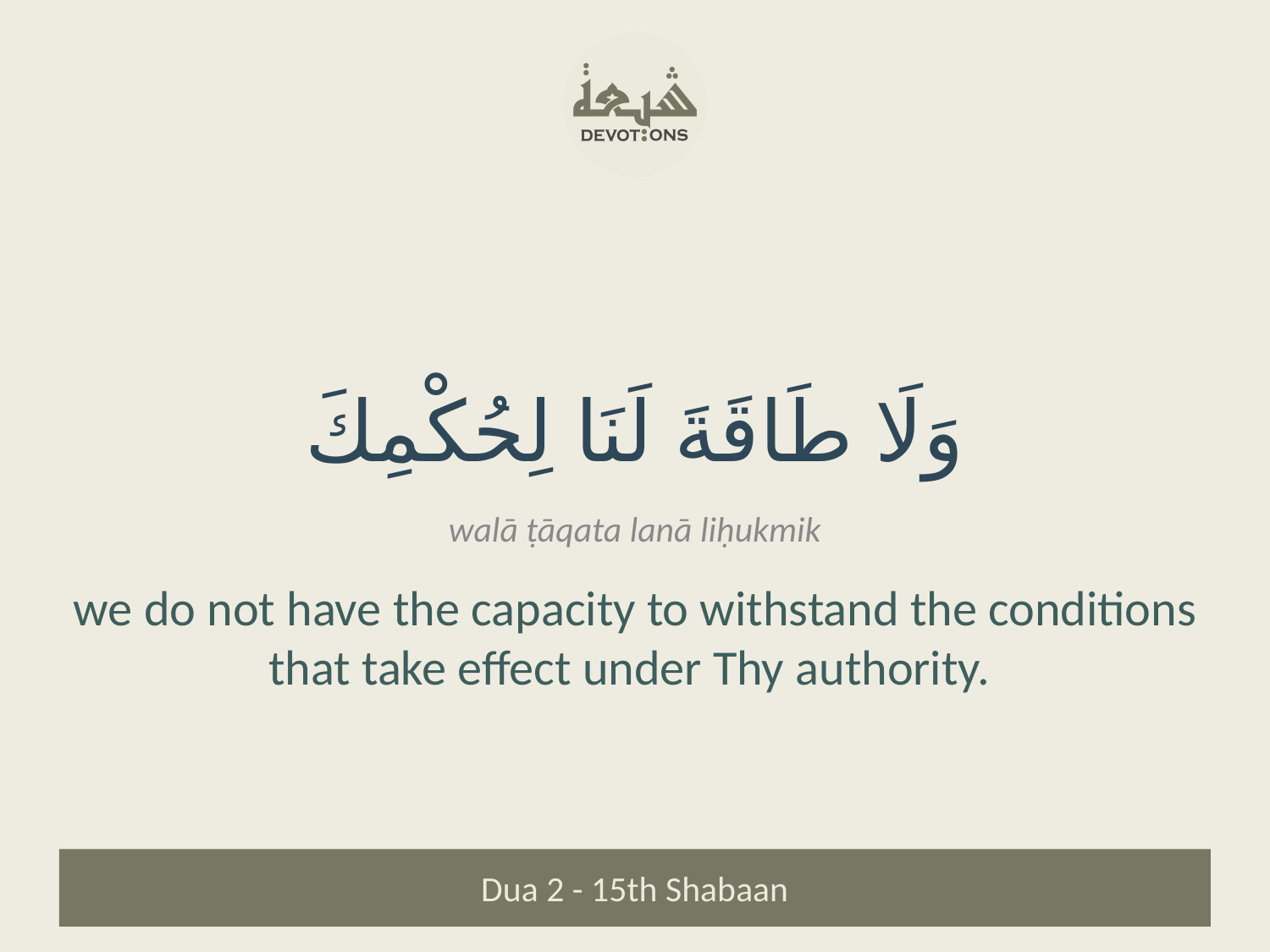

وَلَا طَاقَةَ لَنَا لِحُكْمِكَ
walā ṭāqata lanā liḥukmik
we do not have the capacity to withstand the conditions that take effect under Thy authority.
Dua 2 - 15th Shabaan